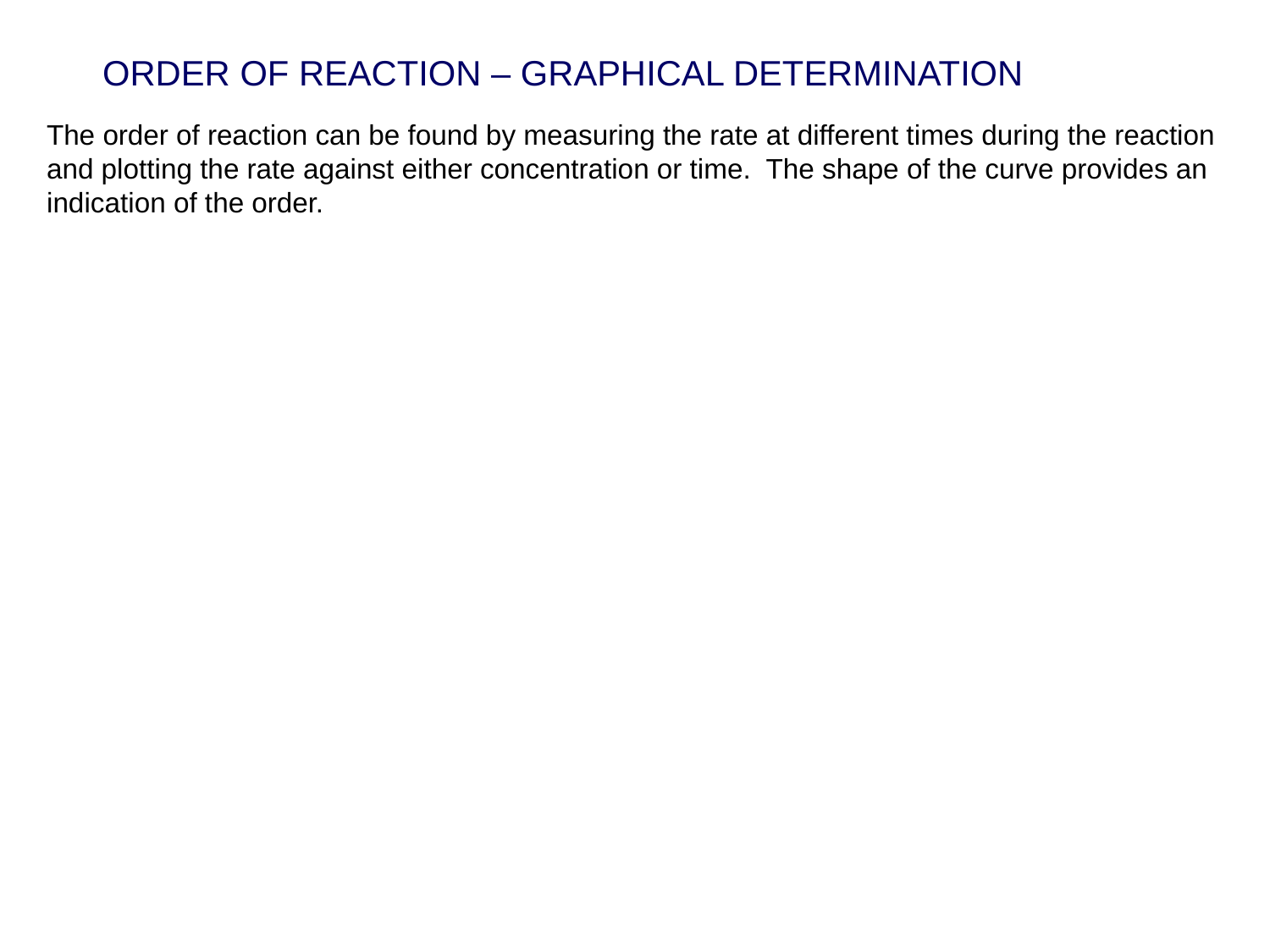

ORDER OF REACTION – GRAPHICAL DETERMINATION
The order of reaction can be found by measuring the rate at different times during the reaction and plotting the rate against either concentration or time.  The shape of the curve provides an indication of the order.